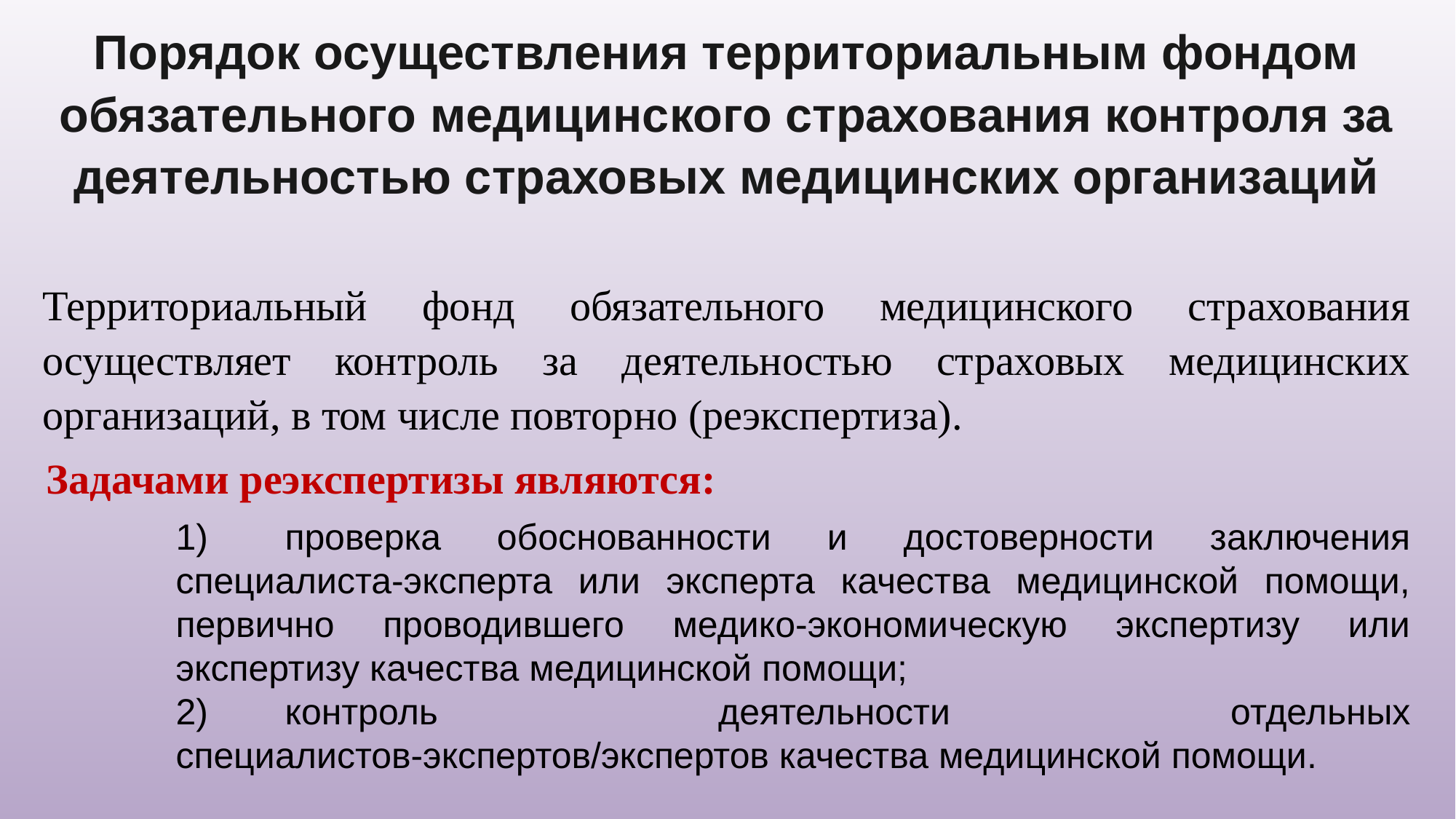

Порядок осуществления территориальным фондом обязательного медицинского страхования контроля за деятельностью страховых медицинских организаций
Территориальный фонд обязательного медицинского страхования осуществляет контроль за деятельностью страховых медицинских организаций, в том числе повторно (реэкспертиза).
Задачами реэкспертизы являются:
1)	проверка обоснованности и достоверности заключения специалиста-эксперта или эксперта качества медицинской помощи, первично проводившего медико-экономическую экспертизу или экспертизу качества медицинской помощи;
2)	контроль деятельности отдельных специалистов-экспертов/экспертов качества медицинской помощи.